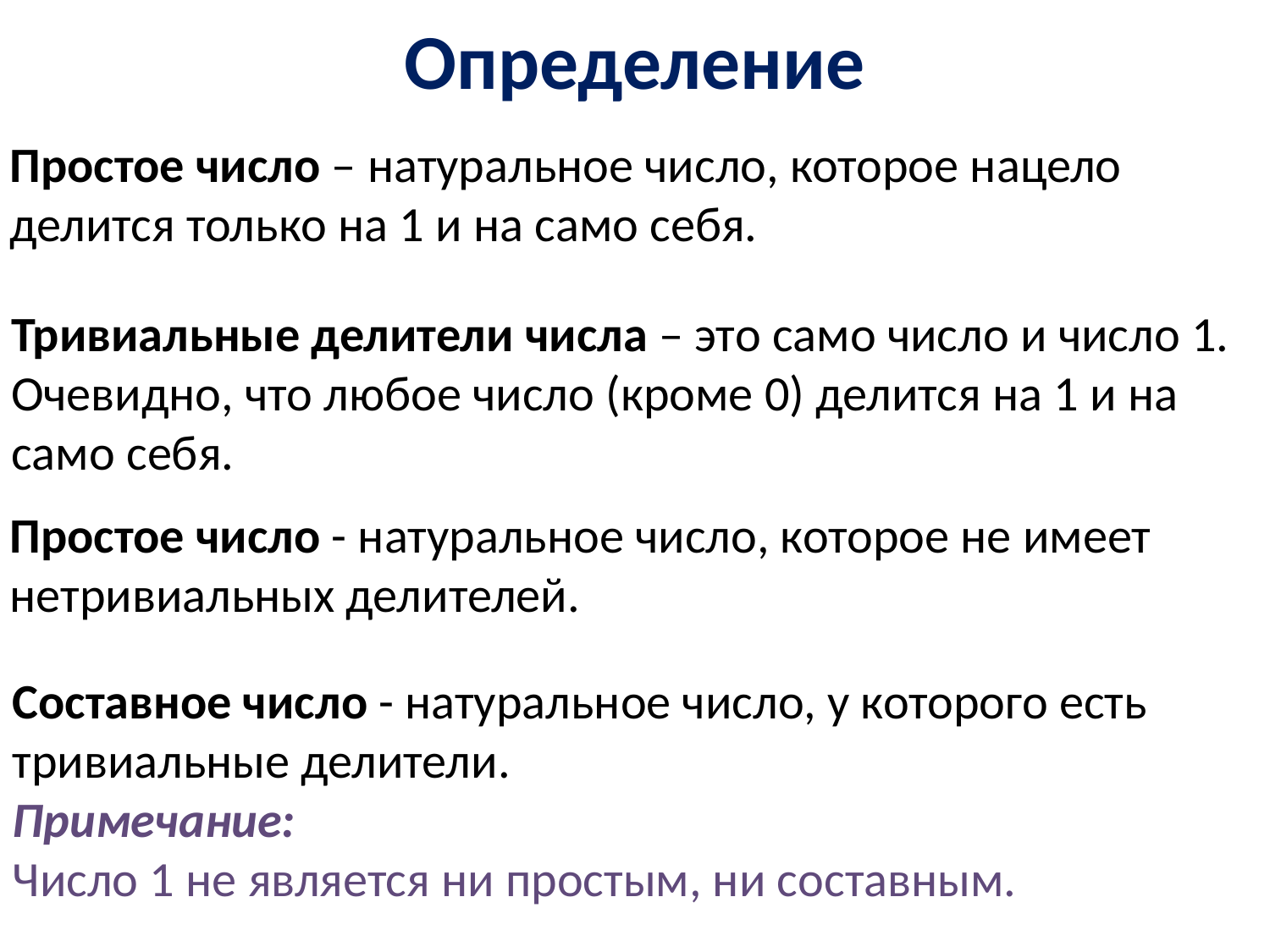

# Определение
Простое число – натуральное число, которое нацело делится только на 1 и на само себя.
Тривиальные делители числа – это само число и число 1. Очевидно, что любое число (кроме 0) делится на 1 и на само себя.
Простое число - натуральное число, которое не имеет нетривиальных делителей.
Составное число - натуральное число, у которого есть тривиальные делители.
Примечание:
Число 1 не является ни простым, ни составным.